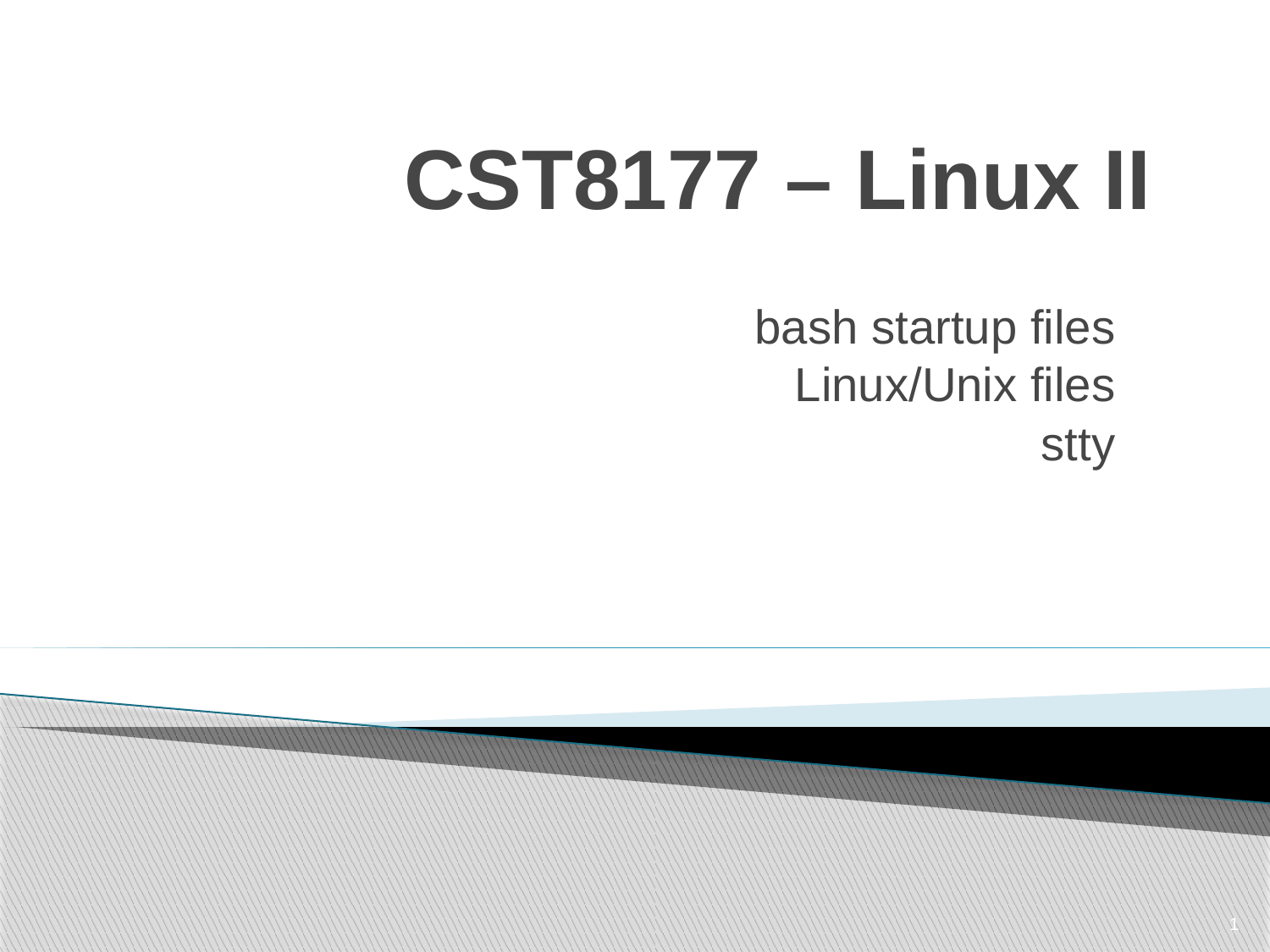

# CST8177 – Linux II
bash startup files
 Linux/Unix files
 stty

1